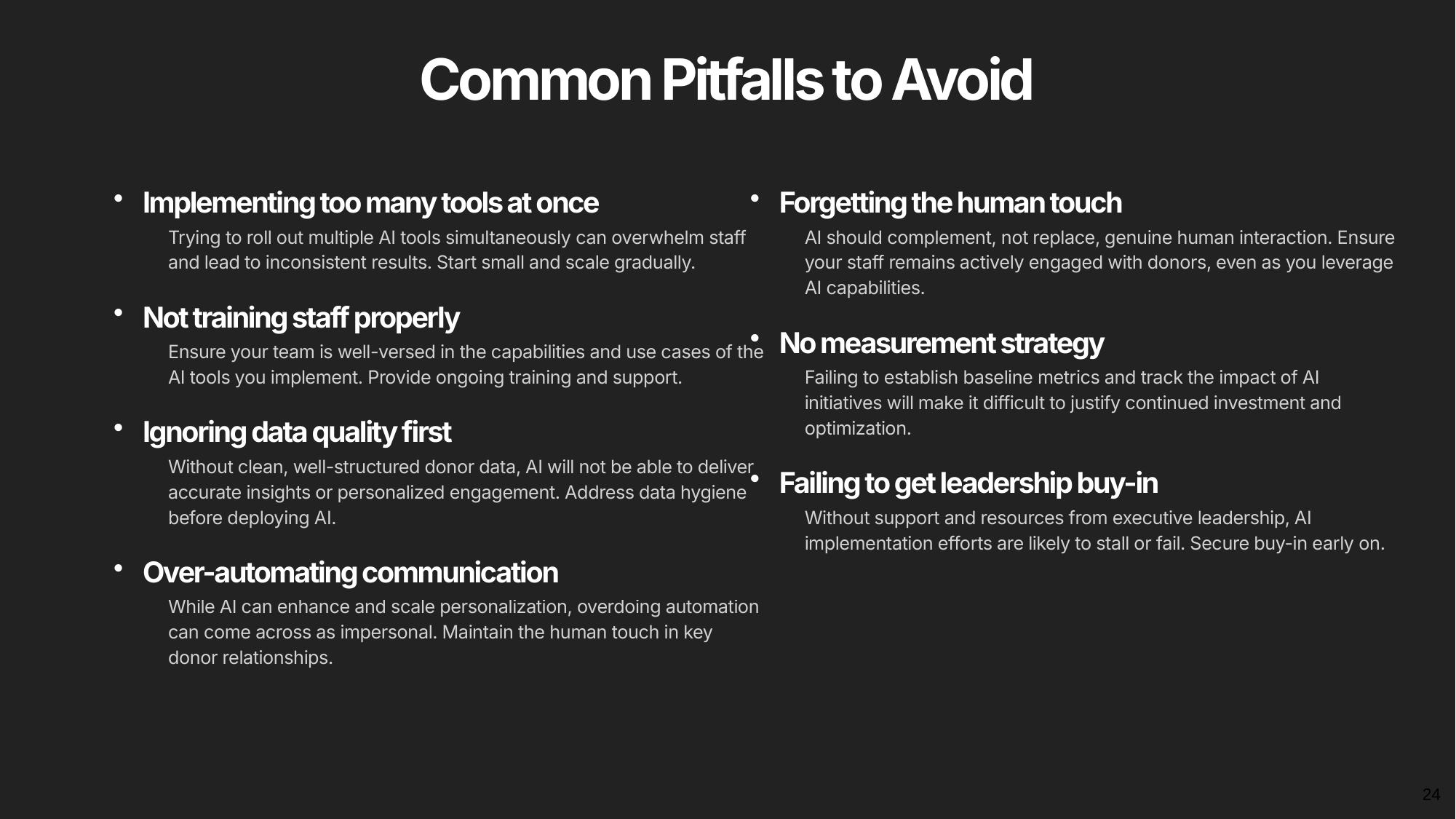

Common Pitfalls to Avoid
Implementing too many tools at once
Trying to roll out multiple AI tools simultaneously can overwhelm staff and lead to inconsistent results. Start small and scale gradually.
Not training staff properly
Ensure your team is well-versed in the capabilities and use cases of the AI tools you implement. Provide ongoing training and support.
Ignoring data quality first
Without clean, well-structured donor data, AI will not be able to deliver accurate insights or personalized engagement. Address data hygiene before deploying AI.
Over-automating communication
While AI can enhance and scale personalization, overdoing automation can come across as impersonal. Maintain the human touch in key donor relationships.
Forgetting the human touch
AI should complement, not replace, genuine human interaction. Ensure your staff remains actively engaged with donors, even as you leverage AI capabilities.
No measurement strategy
Failing to establish baseline metrics and track the impact of AI initiatives will make it difficult to justify continued investment and optimization.
Failing to get leadership buy-in
Without support and resources from executive leadership, AI implementation efforts are likely to stall or fail. Secure buy-in early on.

24